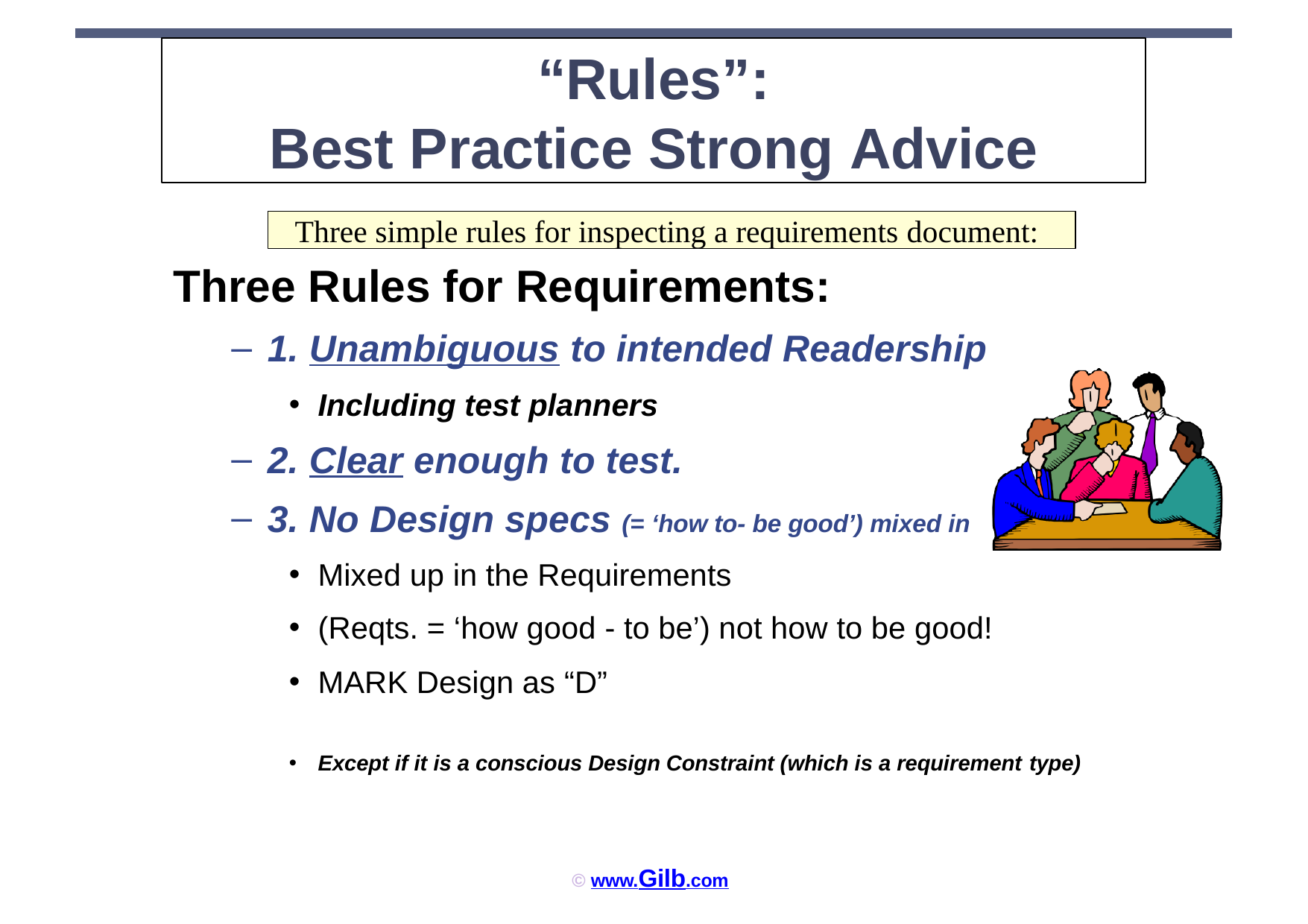

# “Rules”:
Best Practice Strong Advice
Three simple rules for inspecting a requirements document:
Three Rules for Requirements:
1. Unambiguous to intended Readership
Including test planners
2. Clear enough to test.
3. No Design specs (= ‘how to- be good’) mixed in
Mixed up in the Requirements
(Reqts. = ‘how good - to be’) not how to be good!
MARK Design as “D”

Except if it is a conscious Design Constraint (which is a requirement type)
10
© www.Gilb.com